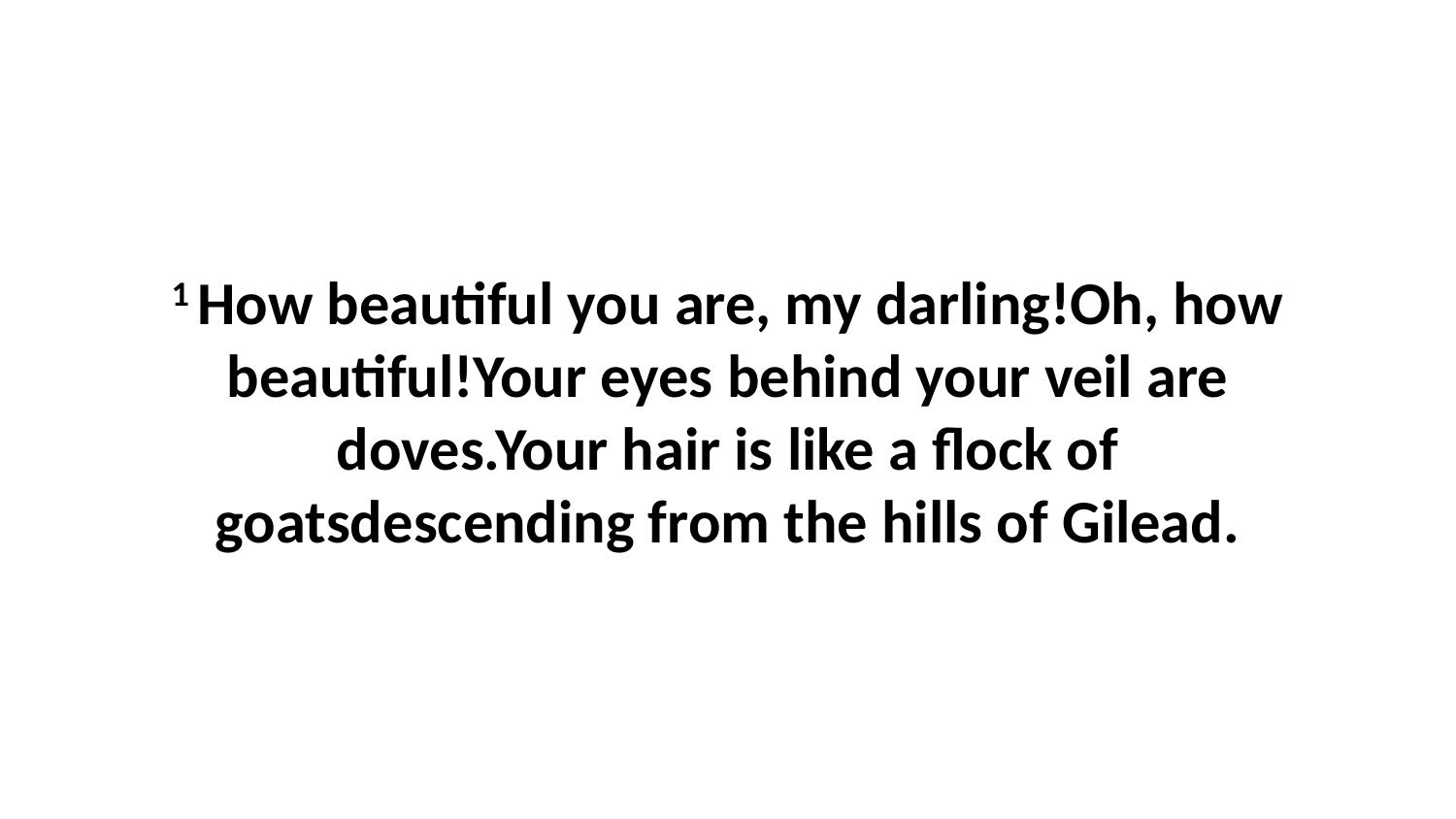

1 How beautiful you are, my darling!Oh, how beautiful!Your eyes behind your veil are doves.Your hair is like a flock of goatsdescending from the hills of Gilead.